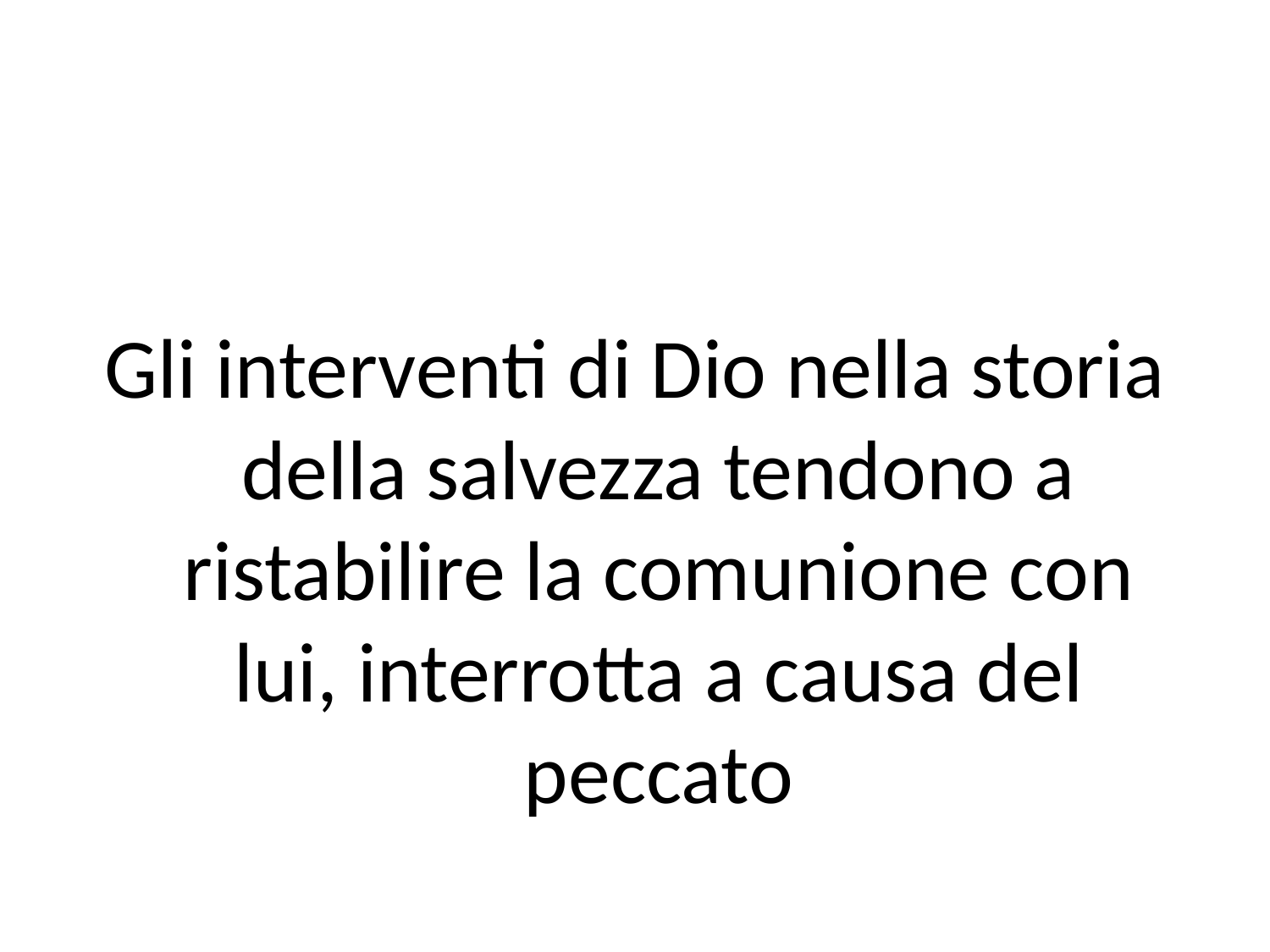

#

Gli interventi di Dio nella storia della salvezza tendono a ristabilire la comunione con lui, interrotta a causa del peccato